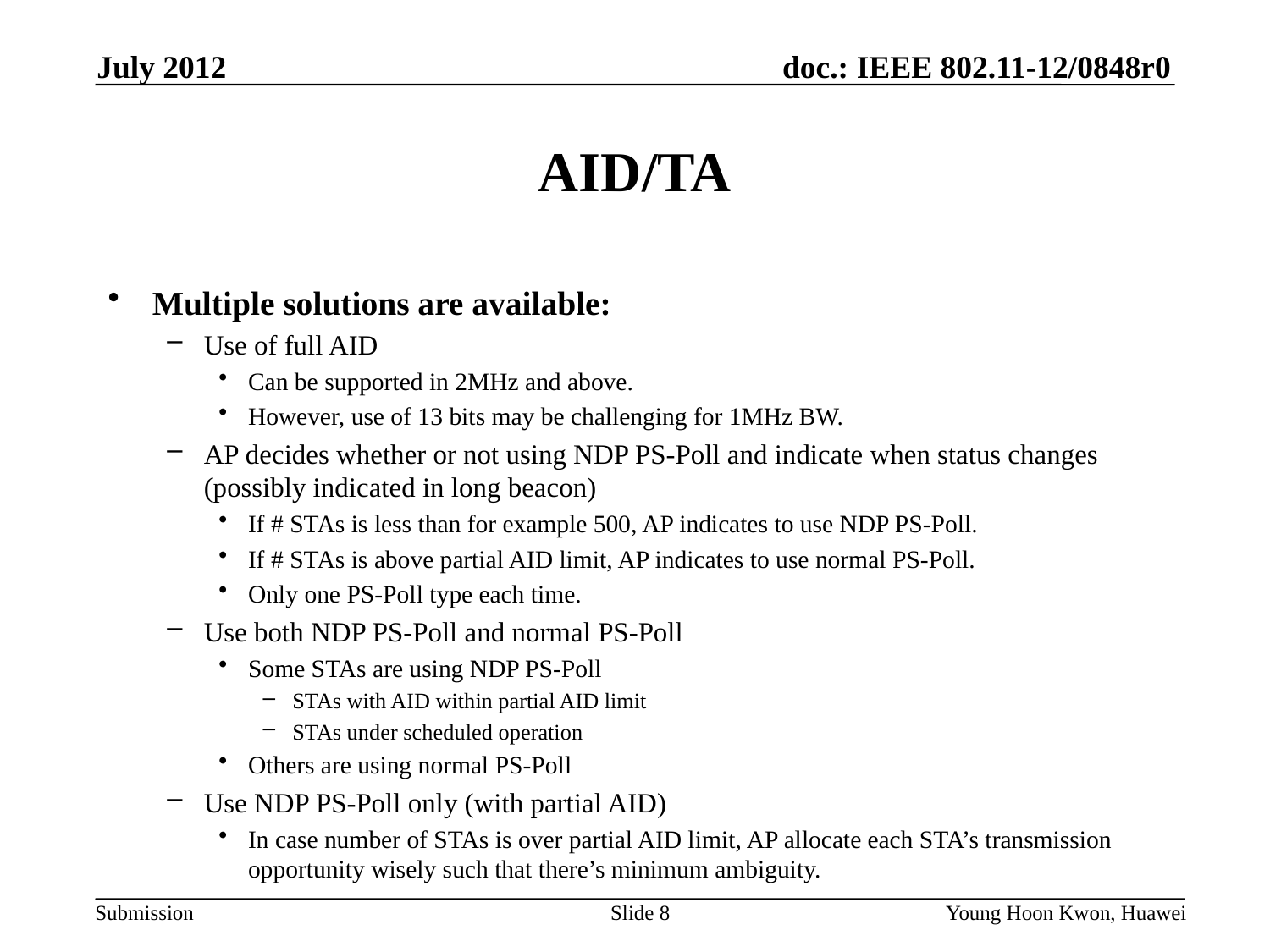

July 2012
# AID/TA
Multiple solutions are available:
Use of full AID
Can be supported in 2MHz and above.
However, use of 13 bits may be challenging for 1MHz BW.
AP decides whether or not using NDP PS-Poll and indicate when status changes (possibly indicated in long beacon)
If # STAs is less than for example 500, AP indicates to use NDP PS-Poll.
If # STAs is above partial AID limit, AP indicates to use normal PS-Poll.
Only one PS-Poll type each time.
Use both NDP PS-Poll and normal PS-Poll
Some STAs are using NDP PS-Poll
STAs with AID within partial AID limit
STAs under scheduled operation
Others are using normal PS-Poll
Use NDP PS-Poll only (with partial AID)
In case number of STAs is over partial AID limit, AP allocate each STA’s transmission opportunity wisely such that there’s minimum ambiguity.

Slide 8
Young Hoon Kwon, Huawei